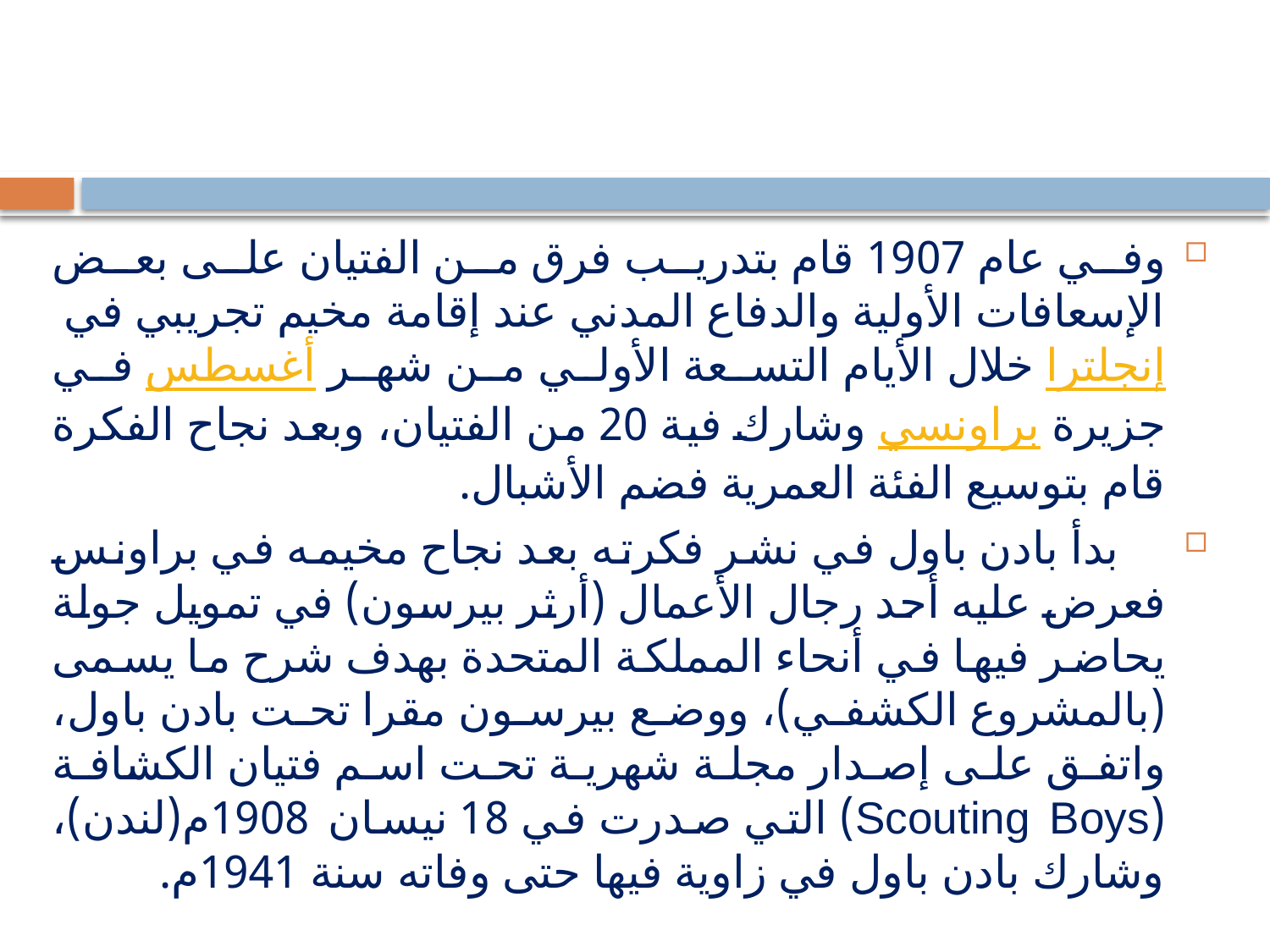

#
وفي عام 1907 قام بتدريب فرق من الفتيان على بعض الإسعافات الأولية والدفاع المدني عند إقامة مخيم تجريبي في إنجلترا خلال الأيام التسعة الأولي من شهر أغسطس في جزيرة براونسي وشارك فية 20 من الفتيان، وبعد نجاح الفكرة قام بتوسيع الفئة العمرية فضم الأشبال.
    بدأ بادن باول في نشر فكرته بعد نجاح مخيمه في براونس فعرض عليه أحد رجال الأعمال (أرثر بيرسون) في تمويل جولة يحاضر فيها في أنحاء المملكة المتحدة بهدف شرح ما يسمى (بالمشروع الكشفي)، ووضع بيرسون مقرا تحت بادن باول، واتفق على إصدار مجلة شهرية تحت اسم فتيان الكشافة (Scouting Boys) التي صدرت في 18 نيسان 1908م(لندن)، وشارك بادن باول في زاوية فيها حتى وفاته سنة 1941م.